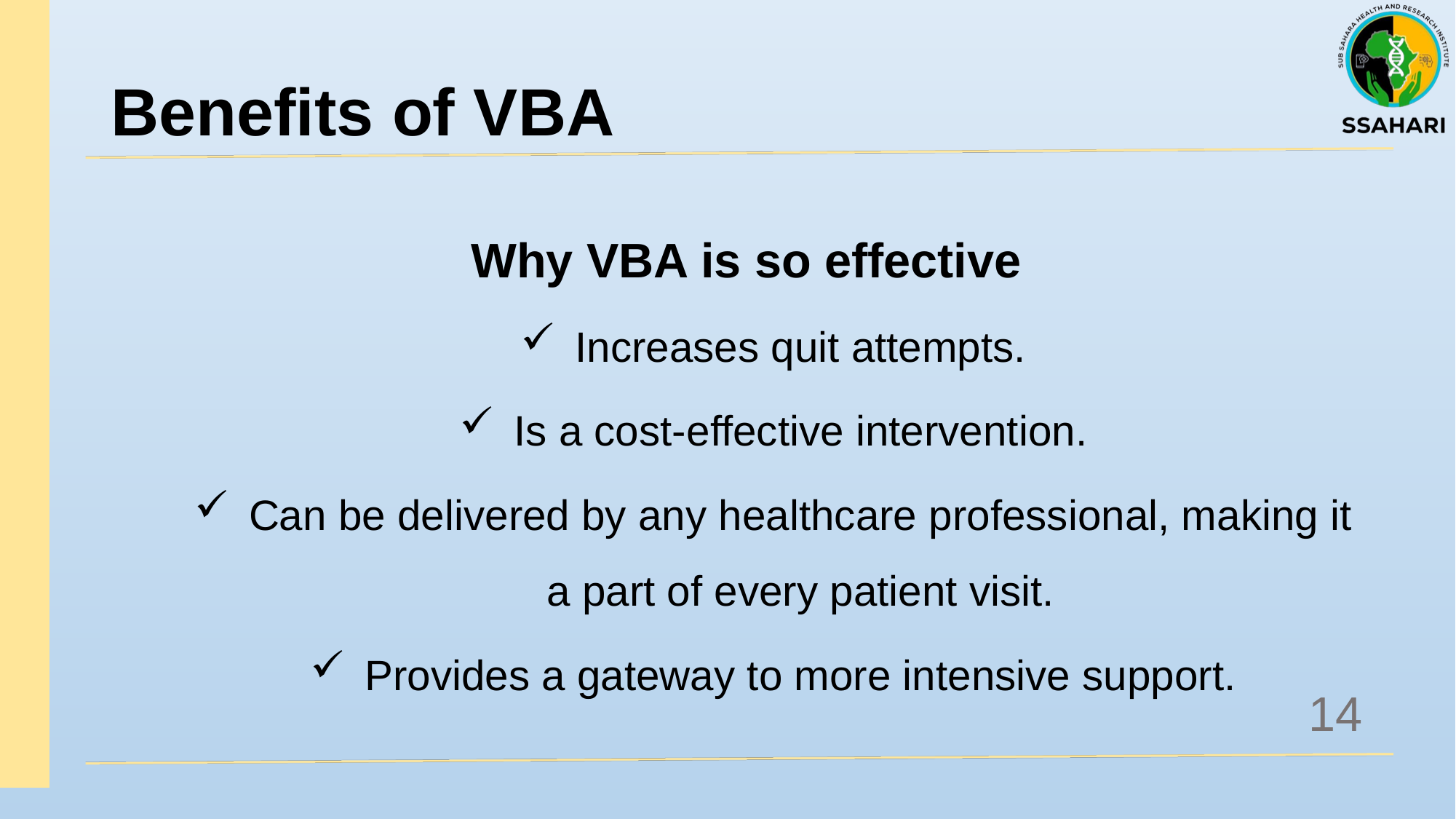

# Benefits of VBA
Why VBA is so effective
Increases quit attempts.
Is a cost-effective intervention.
Can be delivered by any healthcare professional, making it a part of every patient visit.
Provides a gateway to more intensive support.
14